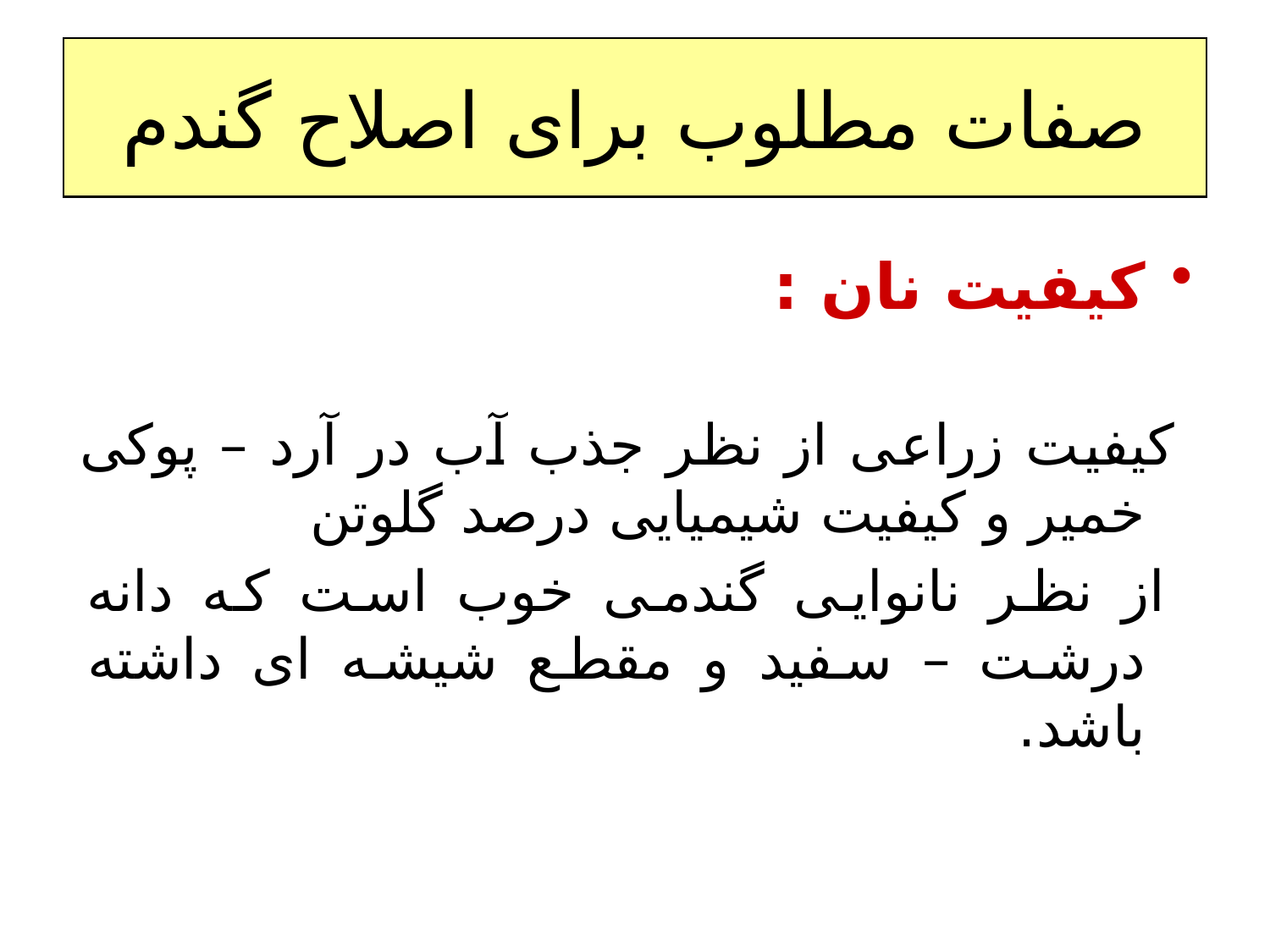

# صفات مطلوب برای اصلاح گندم
کیفیت نان :

 کیفیت زراعی از نظر جذب آب در آرد – پوکی خمیر و کیفیت شیمیایی درصد گلوتن
 از نظر نانوایی گندمی خوب است که دانه درشت – سفید و مقطع شیشه ای داشته باشد.